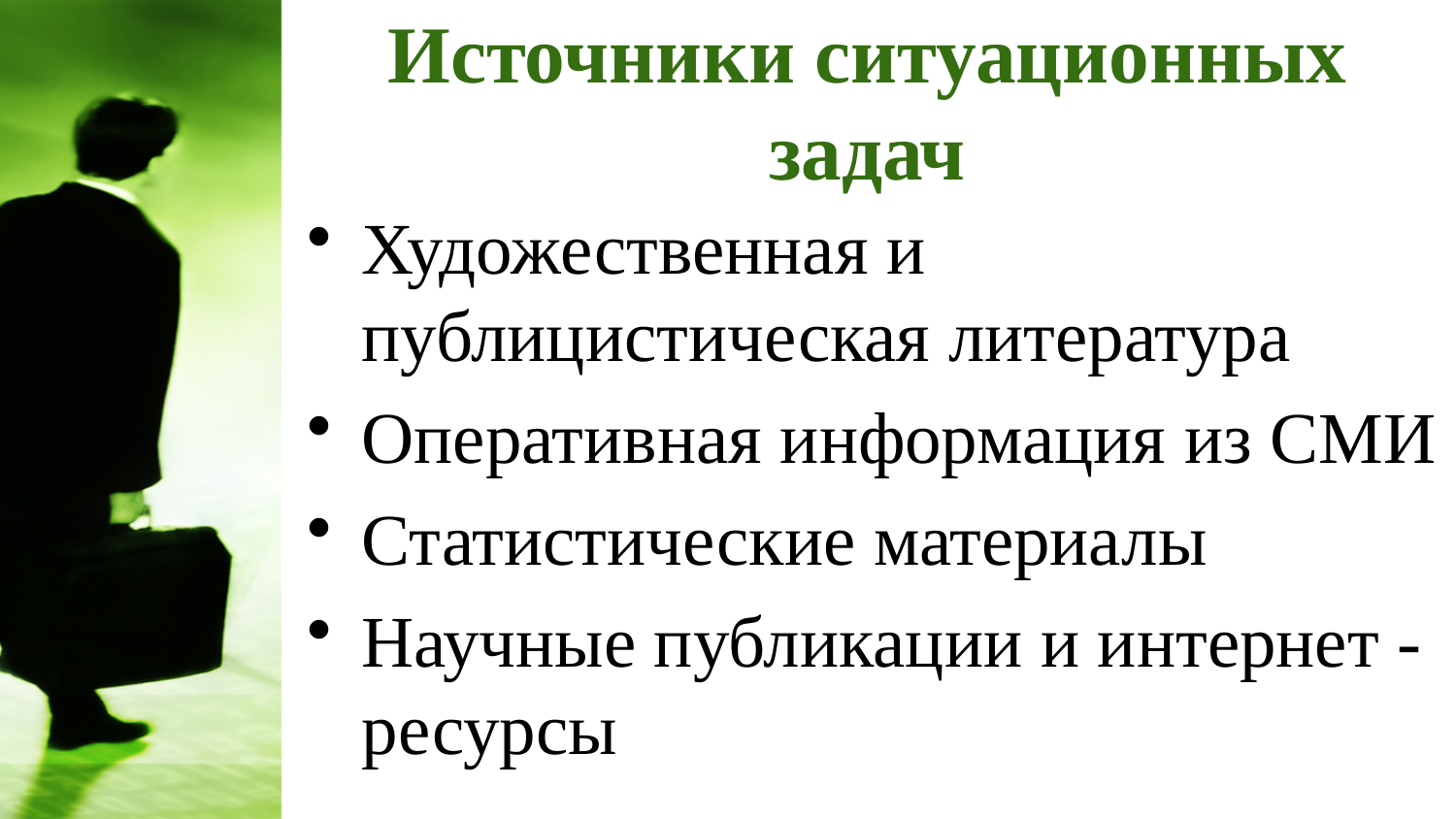

# Источники ситуационных задач
Художественная и публицистическая литература
Оперативная информация из СМИ
Статистические материалы
Научные публикации и интернет - ресурсы